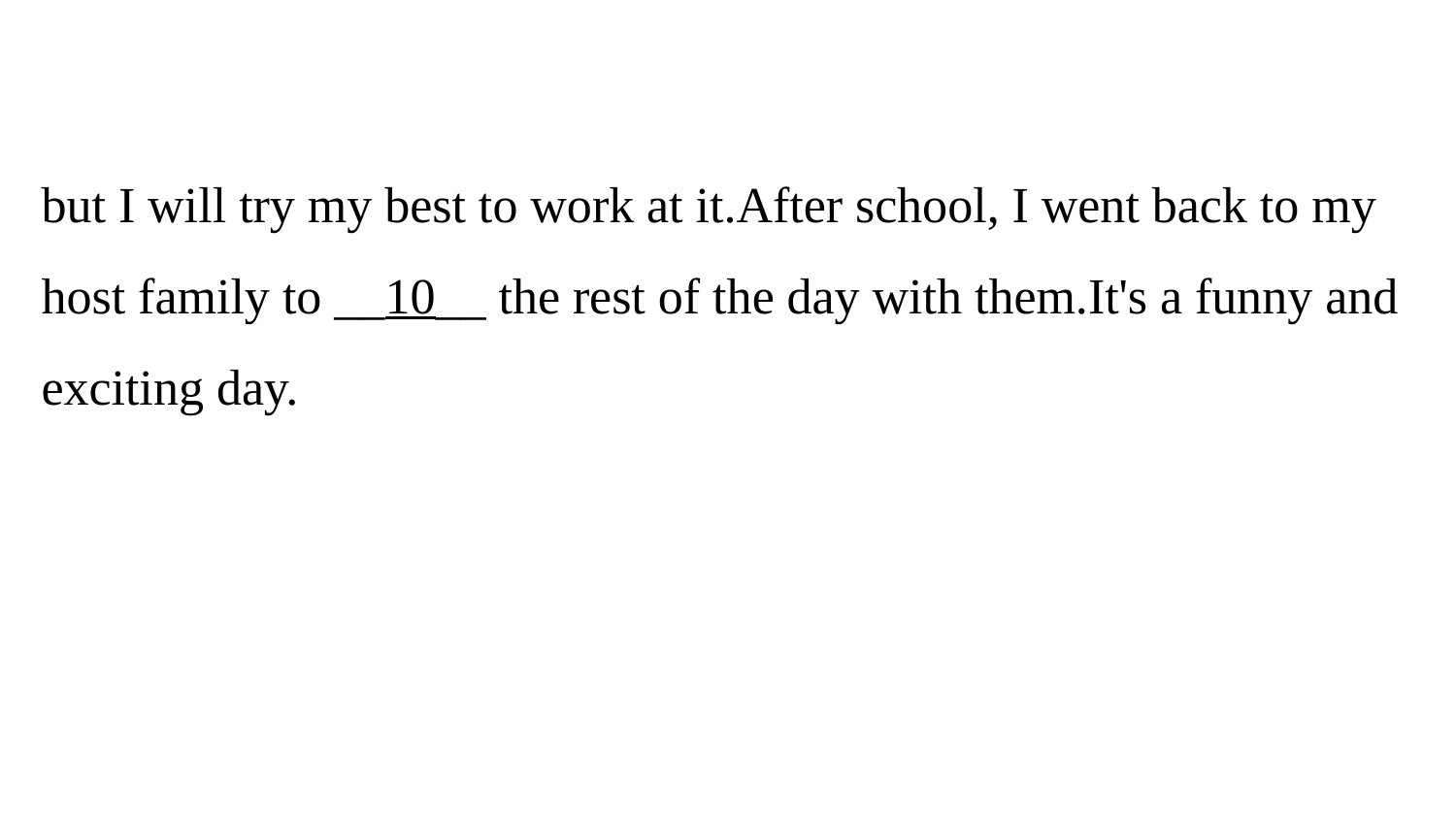

but I will try my best to work at it.After school, I went back to my host family to __10__ the rest of the day with them.It's a funny and exciting day.